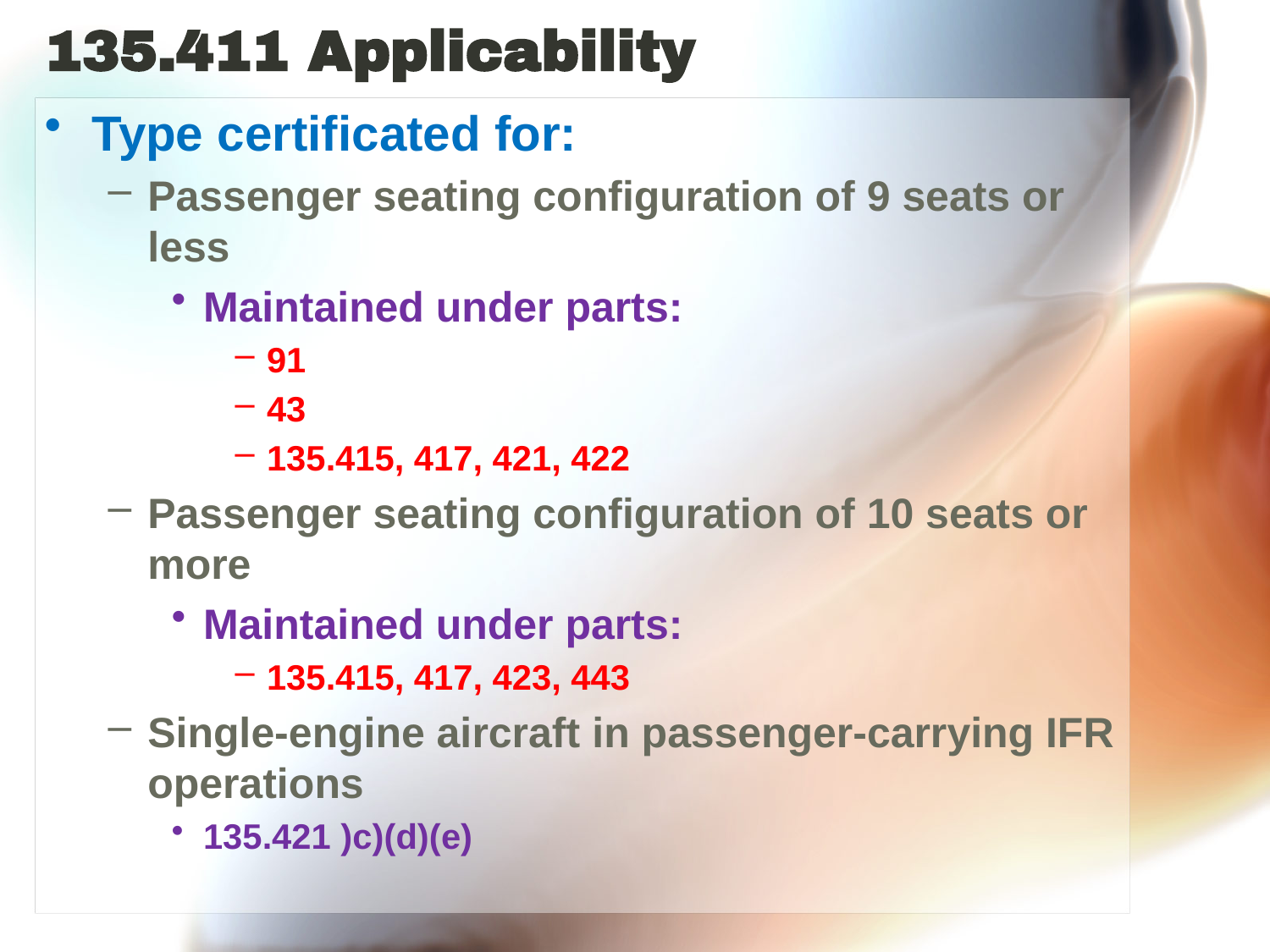

# 135.411 Applicability
Type certificated for:
Passenger seating configuration of 9 seats or less
Maintained under parts:
91
43
135.415, 417, 421, 422
Passenger seating configuration of 10 seats or more
Maintained under parts:
135.415, 417, 423, 443
Single-engine aircraft in passenger-carrying IFR operations
135.421 )c)(d)(e)